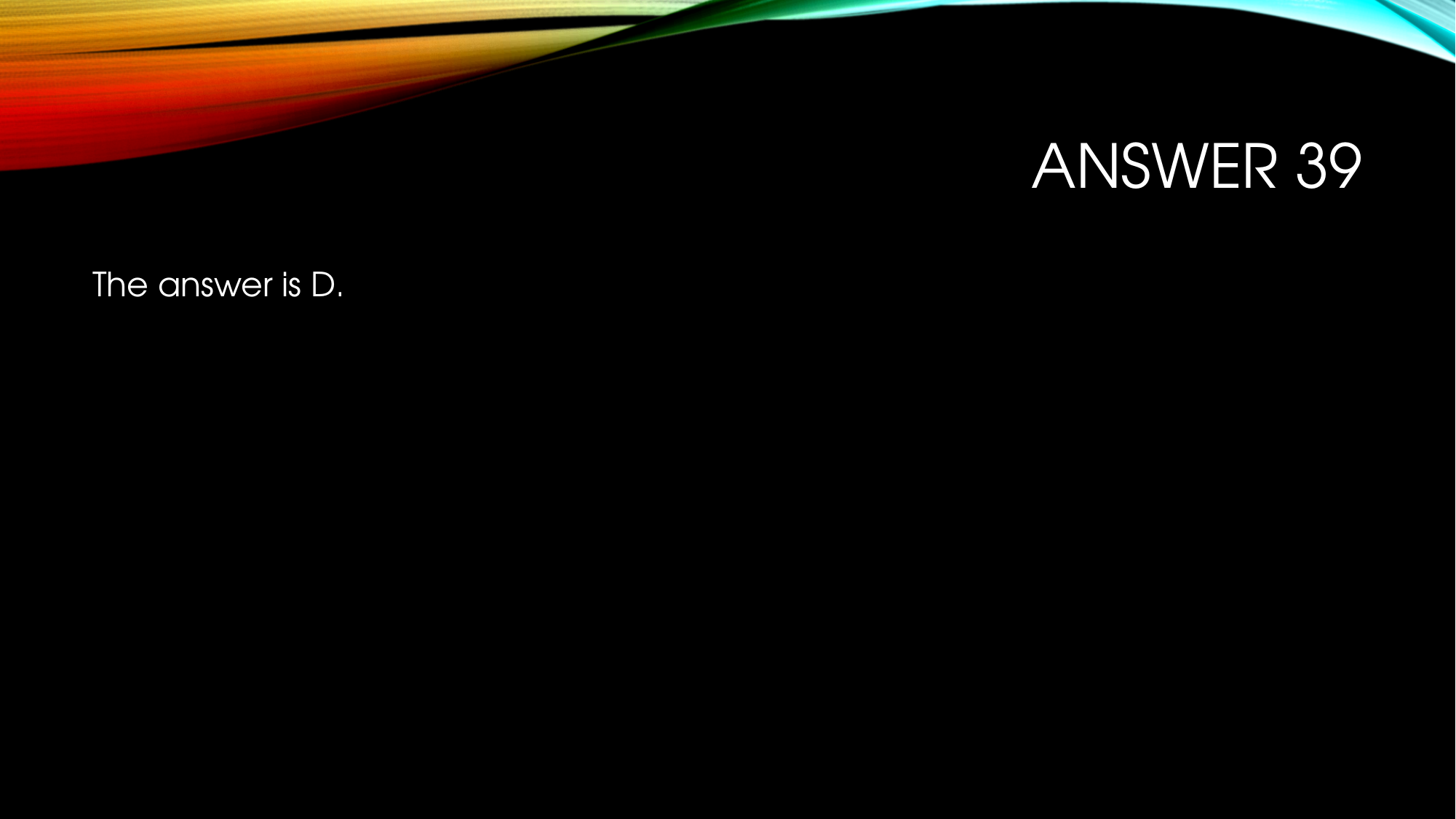

# Answer 39
The answer is D.